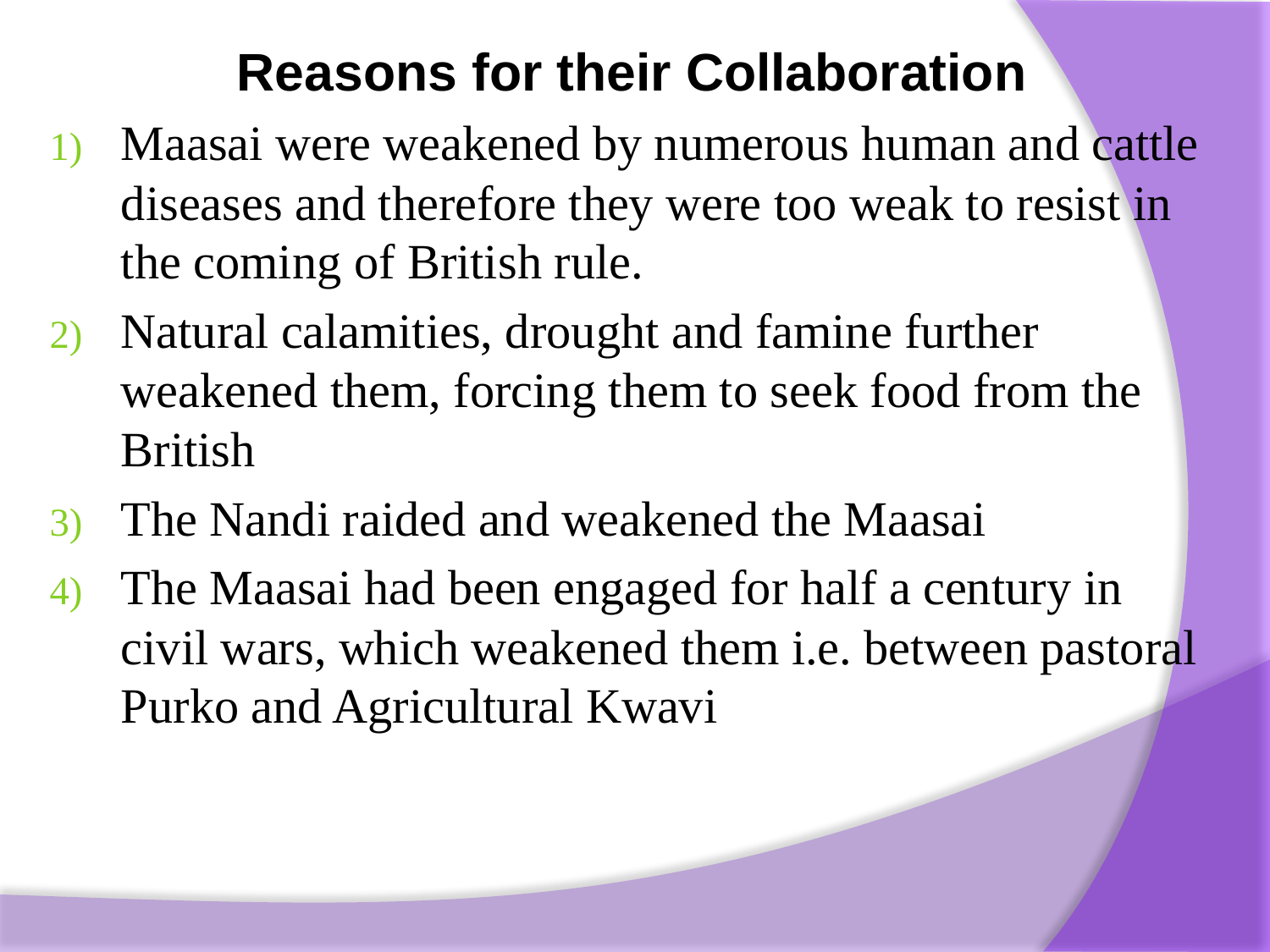

Reasons for their Collaboration
Maasai were weakened by numerous human and cattle diseases and therefore they were too weak to resist in the coming of British rule.
Natural calamities, drought and famine further weakened them, forcing them to seek food from the British
The Nandi raided and weakened the Maasai
The Maasai had been engaged for half a century in civil wars, which weakened them i.e. between pastoral Purko and Agricultural Kwavi